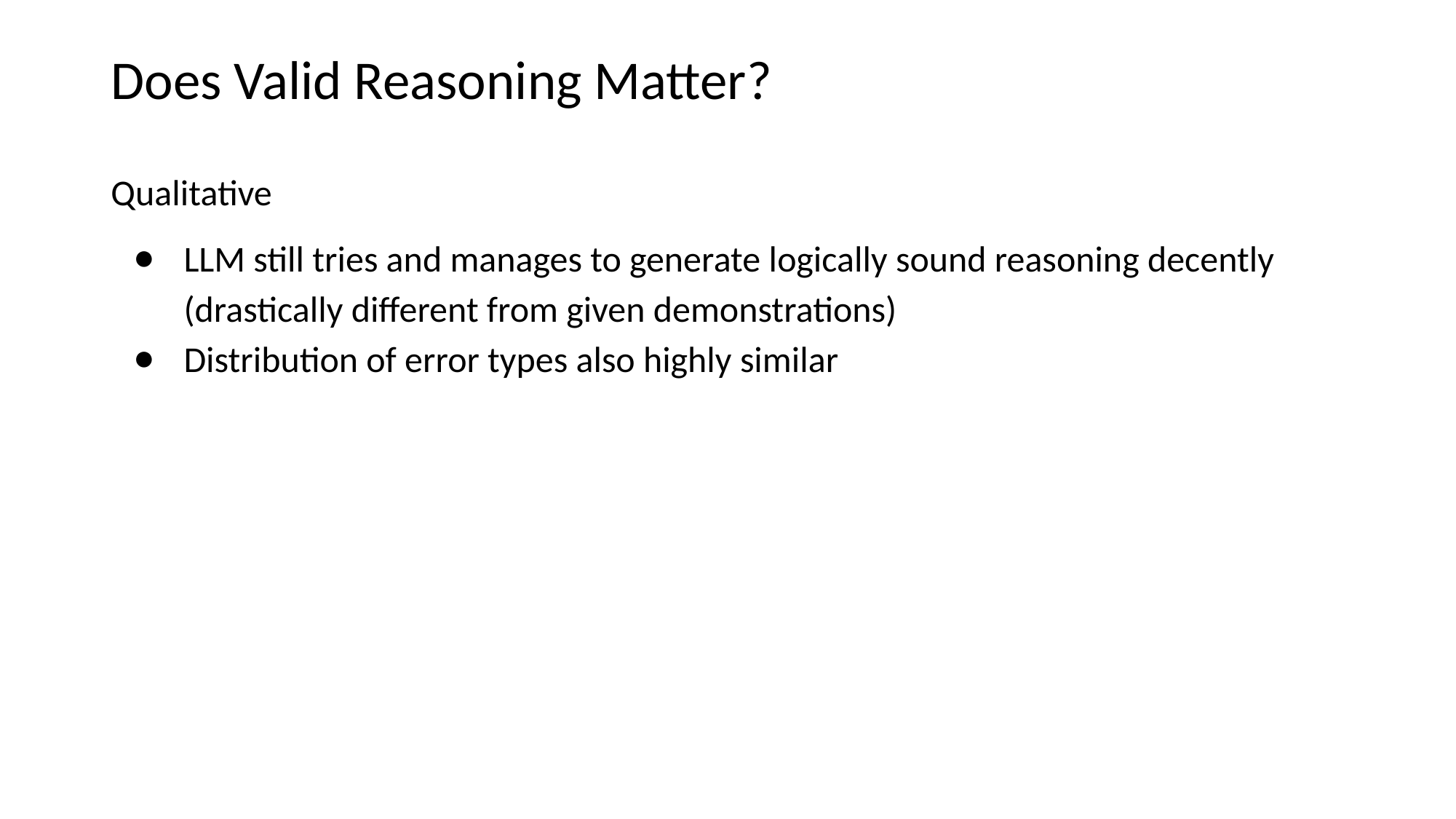

# Does Valid Reasoning Matter?
Qualitative
LLM still tries and manages to generate logically sound reasoning decently (drastically different from given demonstrations)
Distribution of error types also highly similar